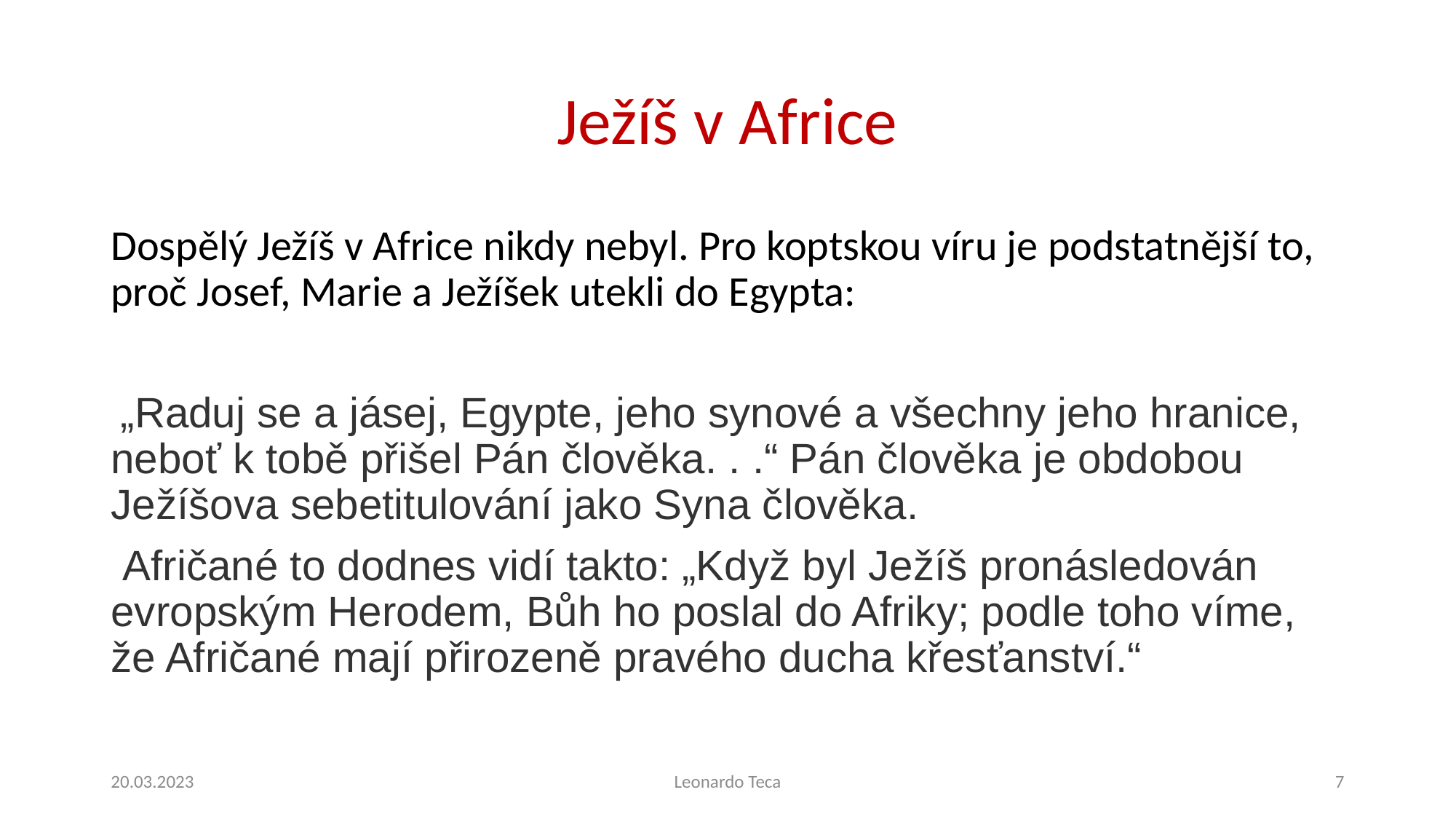

# Ježíš v Africe
Dospělý Ježíš v Africe nikdy nebyl. Pro koptskou víru je podstatnější to, proč Josef, Marie a Ježíšek utekli do Egypta:

 „Raduj se a jásej, Egypte, jeho synové a všechny jeho hranice, neboť k tobě přišel Pán člověka. . .“ Pán člověka je obdobou Ježíšova sebetitulování jako Syna člověka.
 Afričané to dodnes vidí takto: „Když byl Ježíš pronásledován evropským Herodem, Bůh ho poslal do Afriky; podle toho víme, že Afričané mají přirozeně pravého ducha křesťanství.“
20.03.2023
Leonardo Teca
7